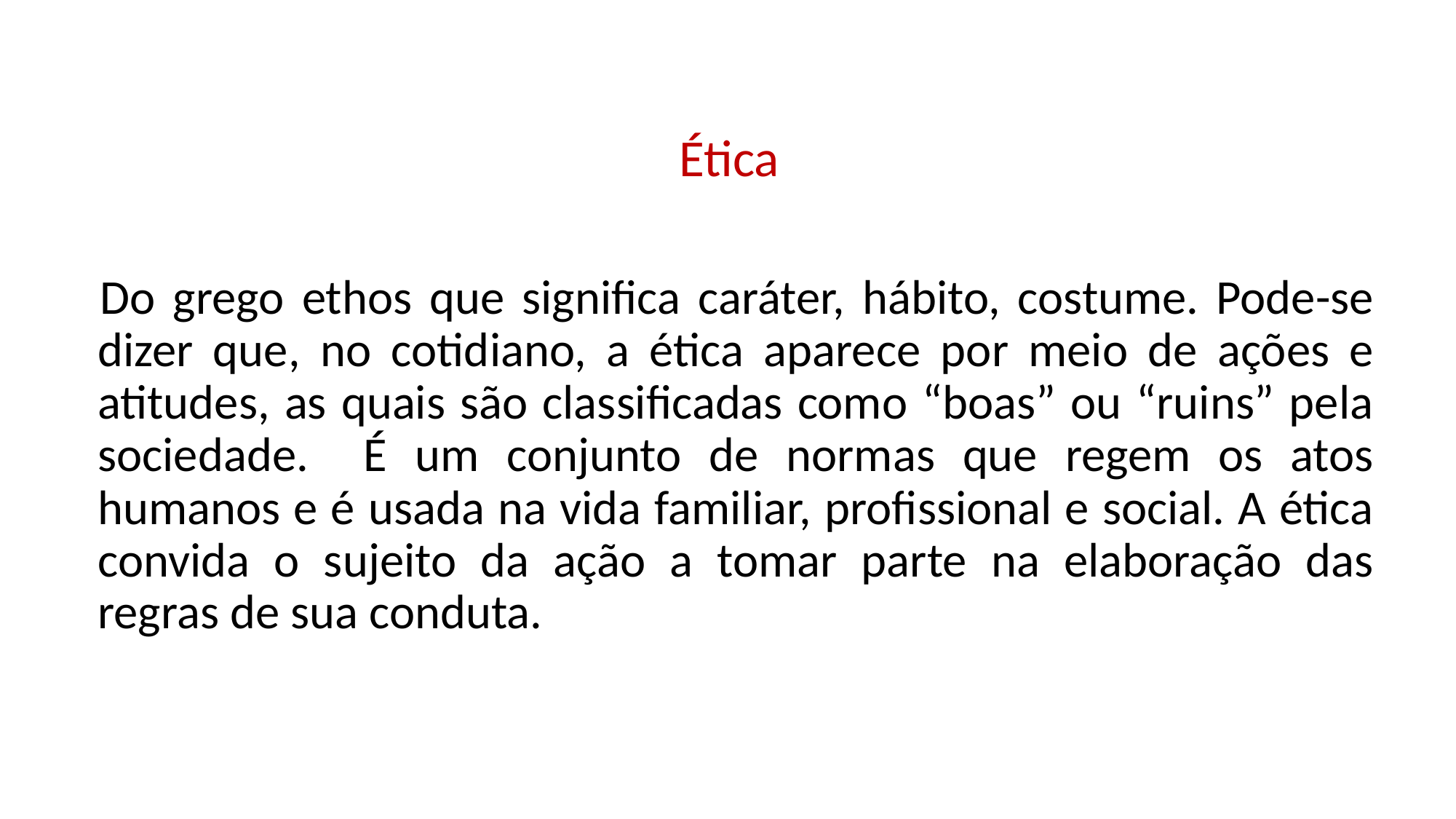

# Ética

Do grego ethos que significa caráter, hábito, costume. Pode-se dizer que, no cotidiano, a ética aparece por meio de ações e atitudes, as quais são classificadas como “boas” ou “ruins” pela sociedade.  É um conjunto de normas que regem os atos humanos e é usada na vida familiar, profissional e social. A ética convida o sujeito da ação a tomar parte na elaboração das regras de sua conduta.